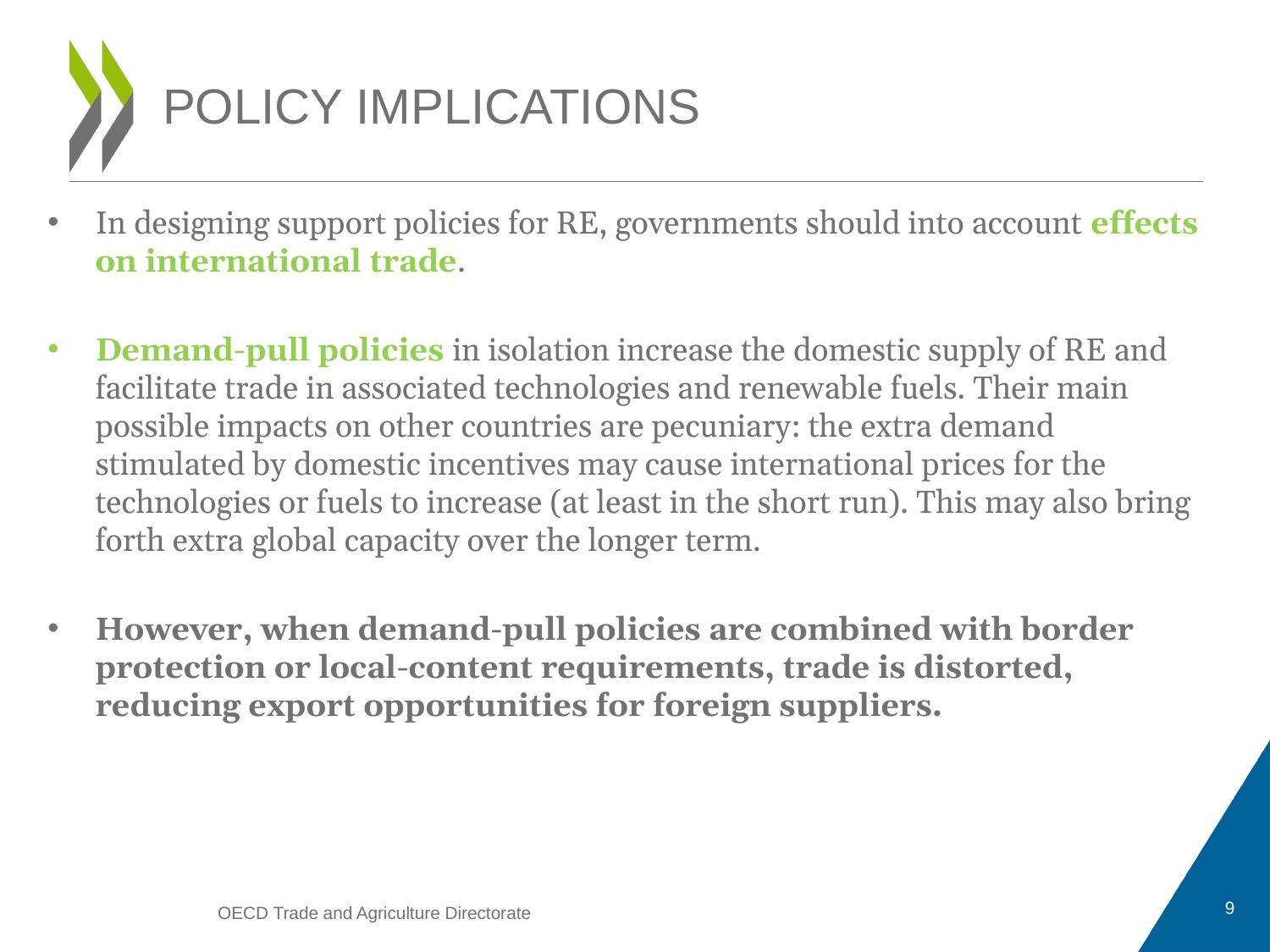

# POLICY IMPLICATIONS
In designing support policies for RE, governments should into account effects on international trade.

Demand-pull policies in isolation increase the domestic supply of RE and facilitate trade in associated technologies and renewable fuels. Their main possible impacts on other countries are pecuniary: the extra demand stimulated by domestic incentives may cause international prices for the technologies or fuels to increase (at least in the short run). This may also bring forth extra global capacity over the longer term.

However, when demand-pull policies are combined with border protection or local-content requirements, trade is distorted, reducing export opportunities for foreign suppliers.
9
OECD Trade and Agriculture Directorate